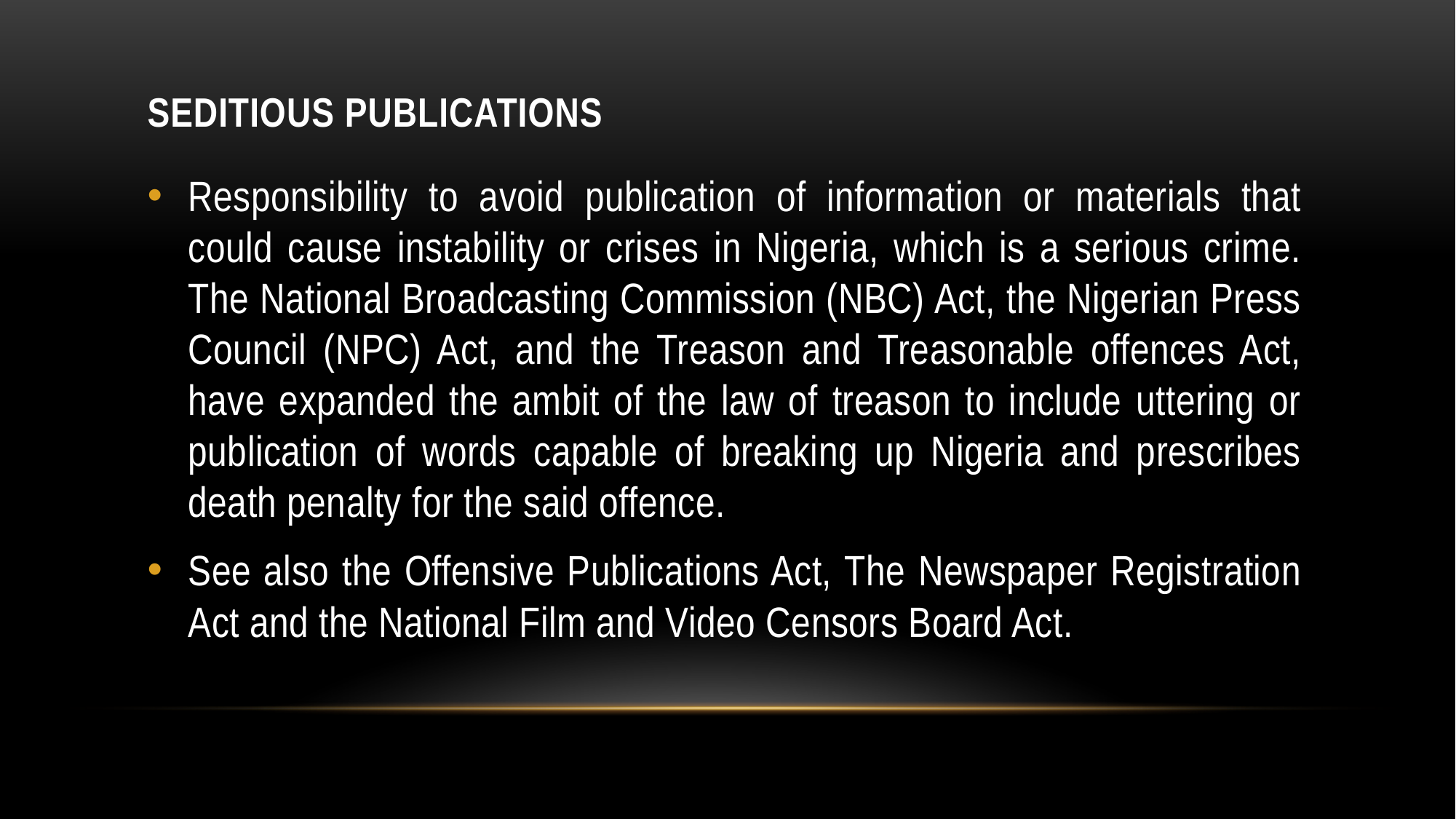

# Seditious Publications
Responsibility to avoid publication of information or materials that could cause instability or crises in Nigeria, which is a serious crime. The National Broadcasting Commission (NBC) Act, the Nigerian Press Council (NPC) Act, and the Treason and Treasonable offences Act, have expanded the ambit of the law of treason to include uttering or publication of words capable of breaking up Nigeria and prescribes death penalty for the said offence.
See also the Offensive Publications Act, The Newspaper Registration Act and the National Film and Video Censors Board Act.